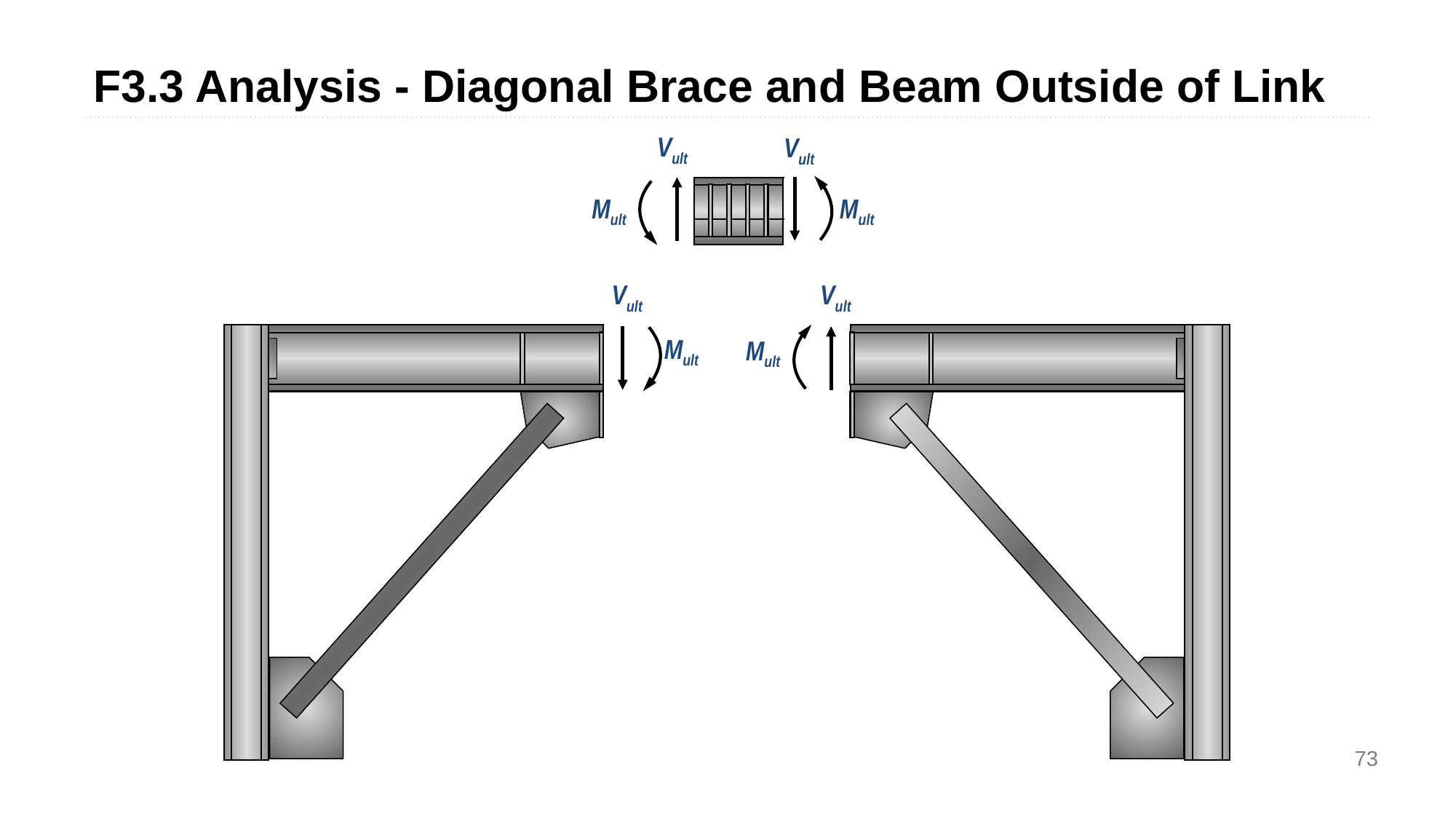

F3.3 Analysis - Diagonal Brace and Beam Outside of Link
Vult
Vult

Mult
Mult
Vult
Mult
Vult
Mult

73